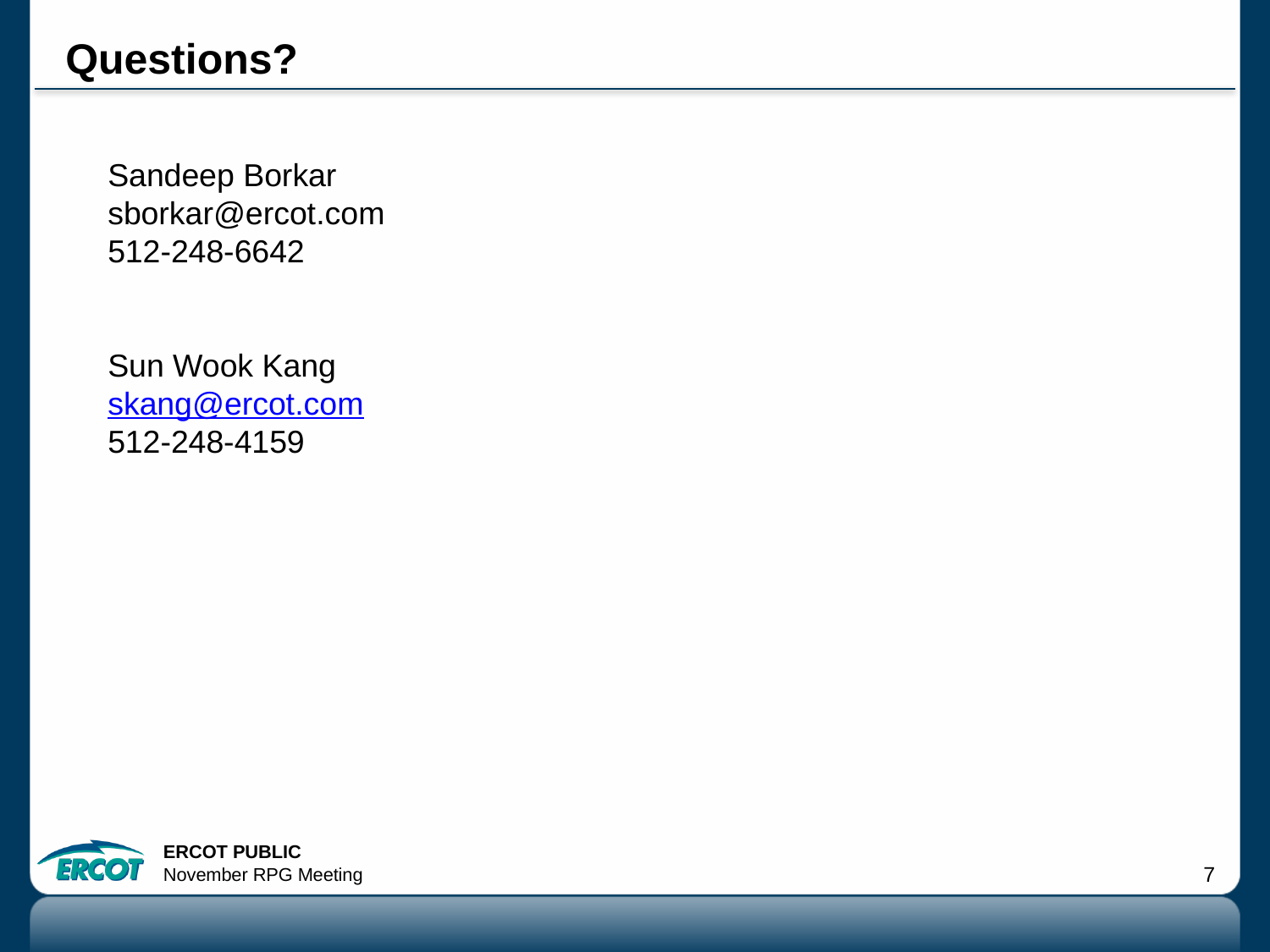

# Questions?
Sandeep Borkar
sborkar@ercot.com
512-248-6642

Sun Wook Kang
skang@ercot.com
512-248-4159